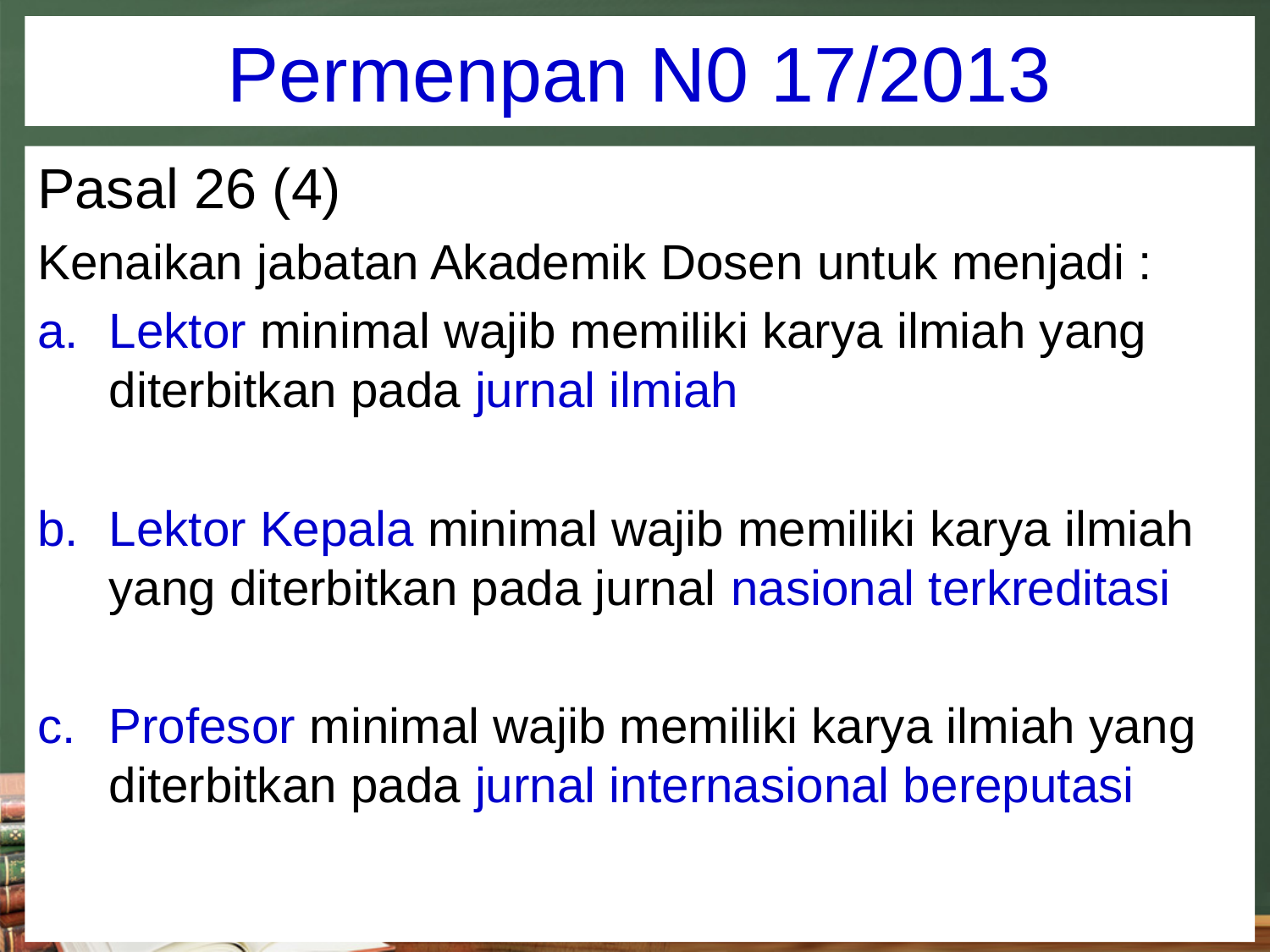

# Permenpan N0 17/2013
Pasal 26 (4)
Kenaikan jabatan Akademik Dosen untuk menjadi :
Lektor minimal wajib memiliki karya ilmiah yang diterbitkan pada jurnal ilmiah

Lektor Kepala minimal wajib memiliki karya ilmiah yang diterbitkan pada jurnal nasional terkreditasi

Profesor minimal wajib memiliki karya ilmiah yang diterbitkan pada jurnal internasional bereputasi